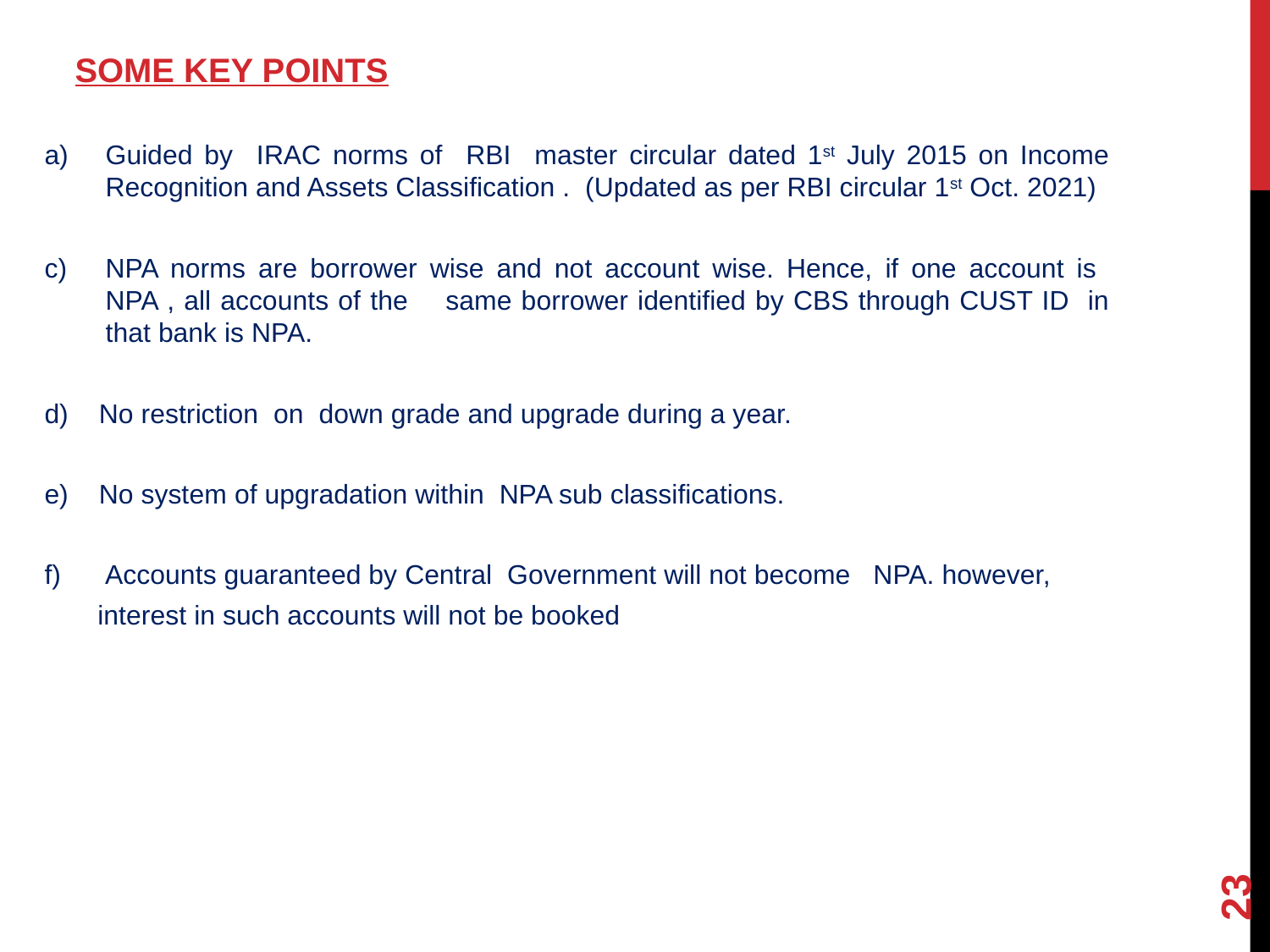

SOME KEY POINTS

Guided by  IRAC norms of  RBI  master circular dated 1st July 2015 on Income Recognition and Assets Classification .  (Updated as per RBI circular 1st Oct. 2021)

NPA norms are borrower wise and not account wise. Hence, if one account is  NPA , all accounts of the    same borrower identified by CBS through CUST ID  in that bank is NPA.

d)    No restriction  on  down grade and upgrade during a year.

e)    No system of upgradation within  NPA sub classifications.

f)      Accounts guaranteed by Central  Government will not become   NPA. however,
       interest in such accounts will not be booked

23